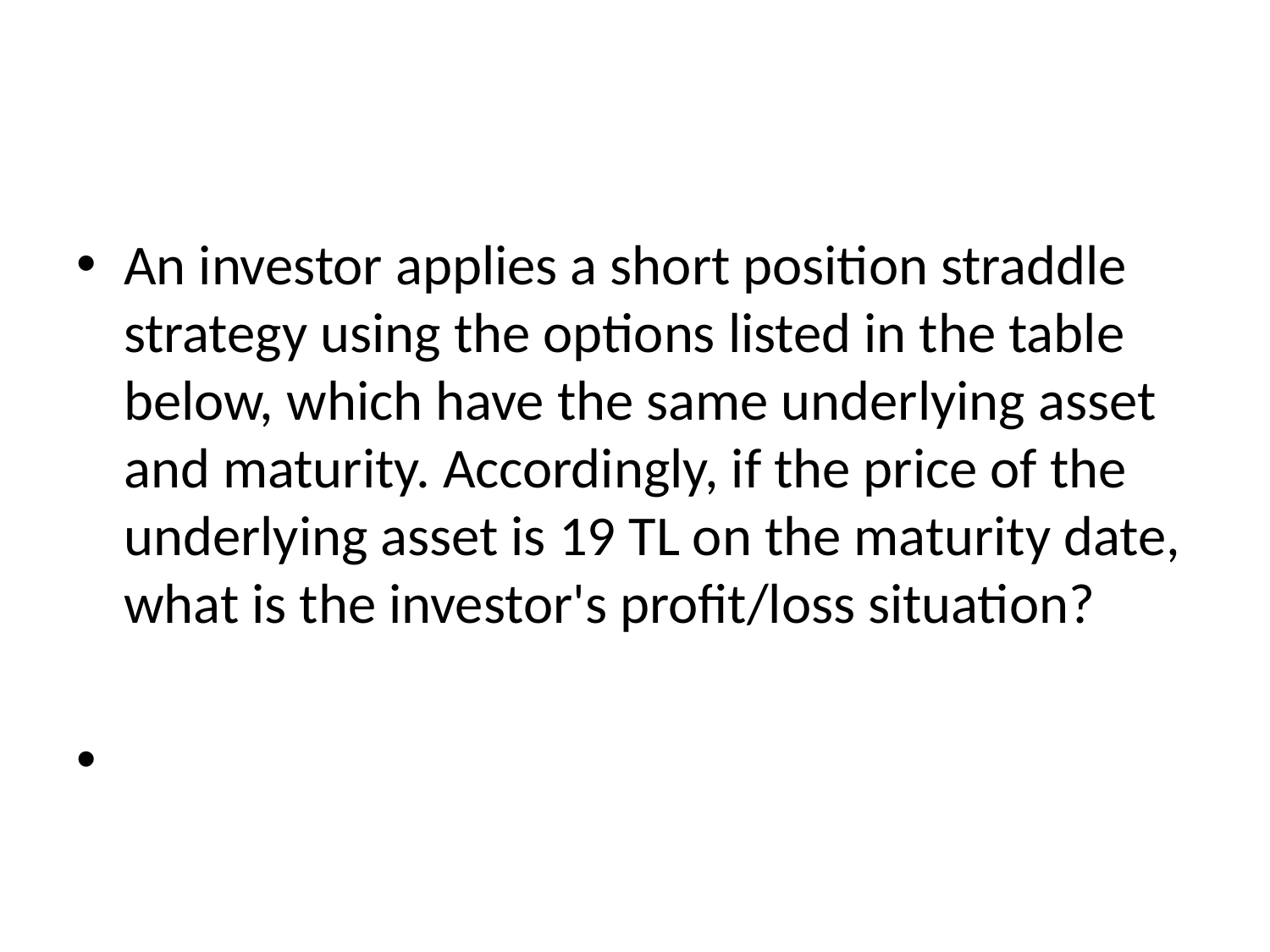

#
An investor applies a short position straddle strategy using the options listed in the table below, which have the same underlying asset and maturity. Accordingly, if the price of the underlying asset is 19 TL on the maturity date, what is the investor's profit/loss situation?